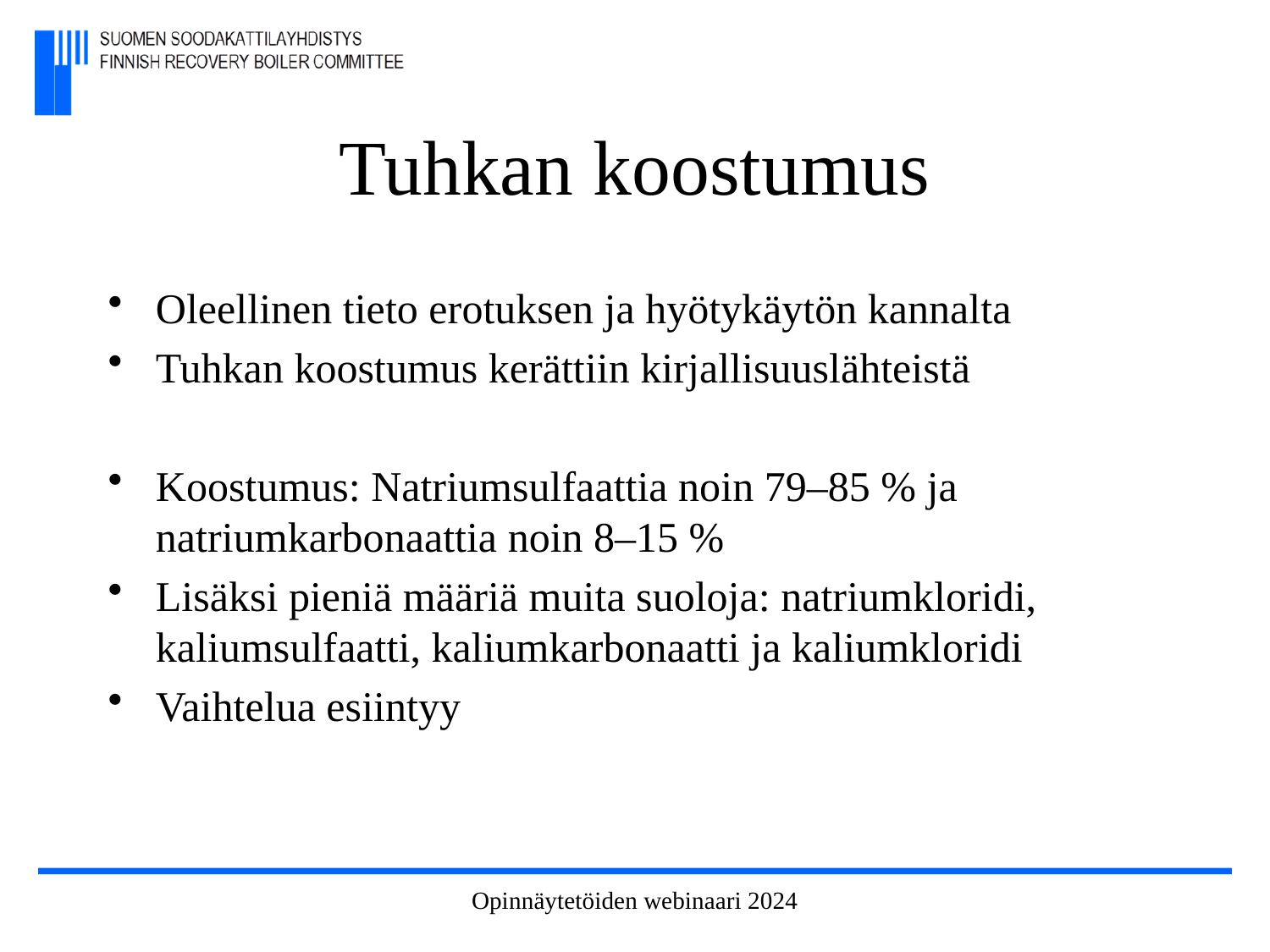

# Tuhkan koostumus
Oleellinen tieto erotuksen ja hyötykäytön kannalta
Tuhkan koostumus kerättiin kirjallisuuslähteistä

Koostumus: Natriumsulfaattia noin 79–85 % ja natriumkarbonaattia noin 8–15 %
Lisäksi pieniä määriä muita suoloja: natriumkloridi, kaliumsulfaatti, kaliumkarbonaatti ja kaliumkloridi
Vaihtelua esiintyy
Opinnäytetöiden webinaari 2024